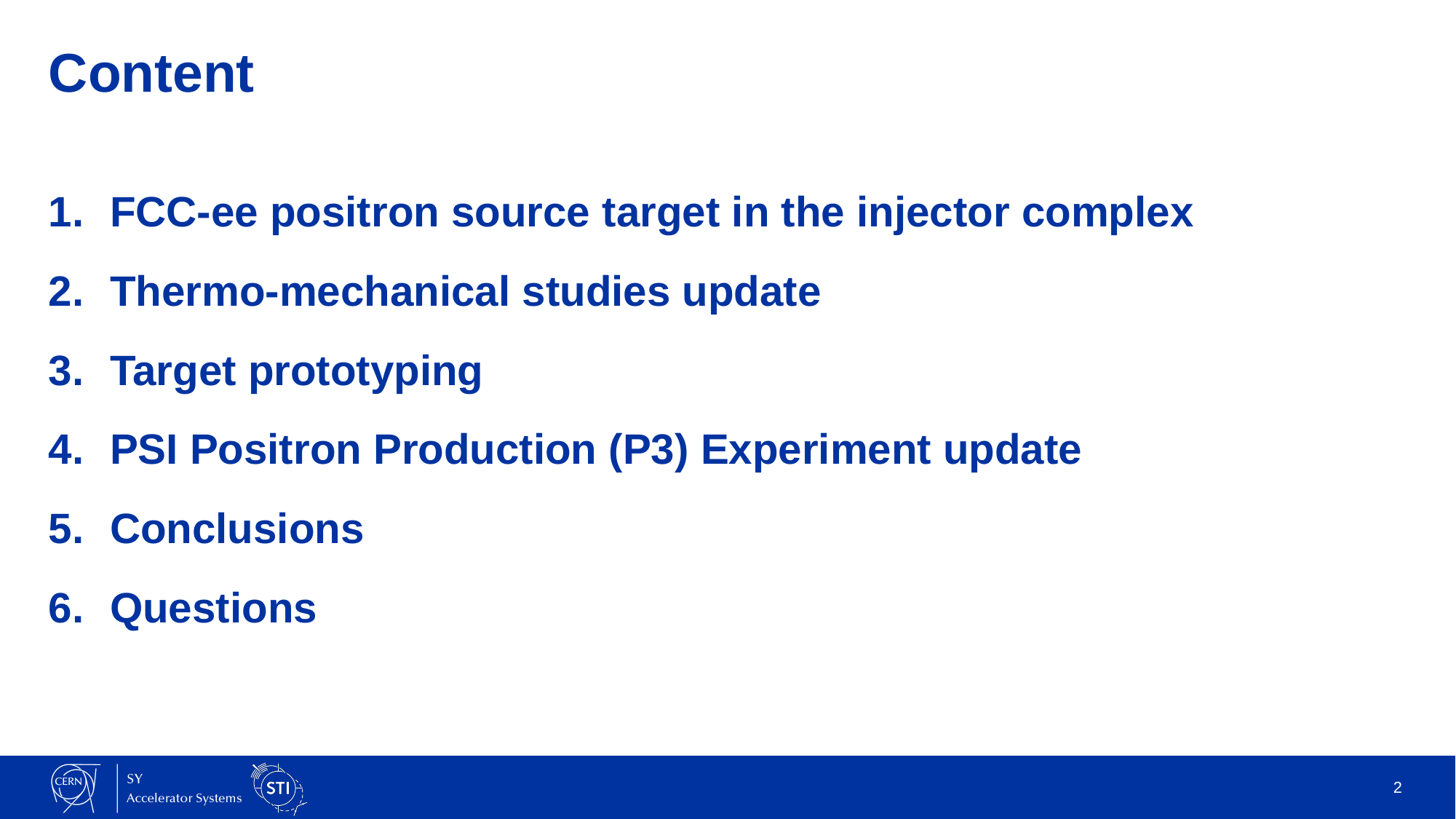

# Content
FCC-ee positron source target in the injector complex
Thermo-mechanical studies update
Target prototyping
PSI Positron Production (P3) Experiment update
Conclusions
Questions
2